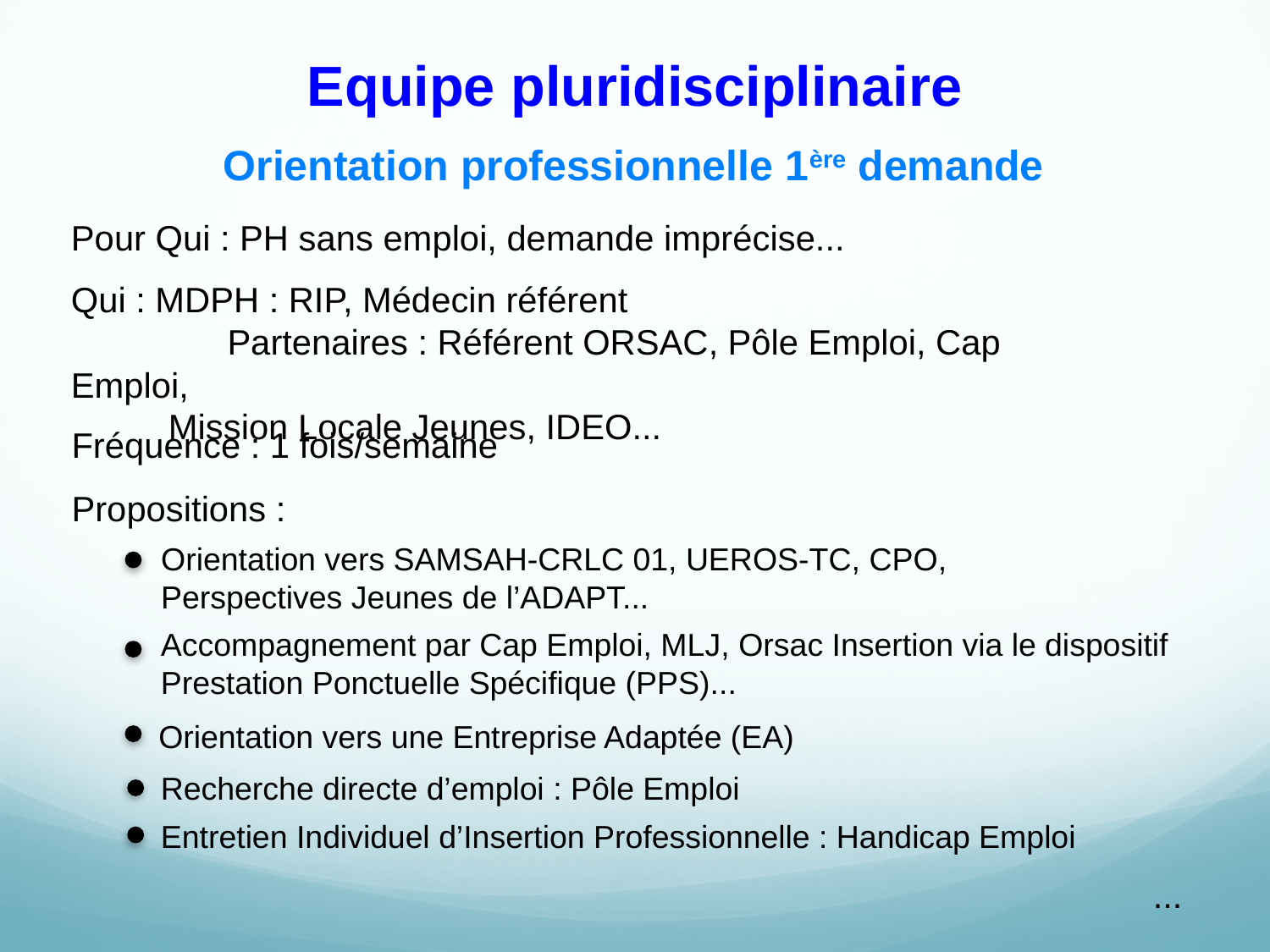

Equipe pluridisciplinaire
Orientation professionnelle 1ère demande
Pour Qui : PH sans emploi, demande imprécise...
Qui : MDPH : RIP, Médecin référent
	   Partenaires : Référent ORSAC, Pôle Emploi, Cap Emploi,
          Mission Locale Jeunes, IDEO...
Fréquence : 1 fois/semaine
Propositions :
Orientation vers SAMSAH-CRLC 01, UEROS-TC, CPO, Perspectives Jeunes de l’ADAPT...

Accompagnement par Cap Emploi, MLJ, Orsac Insertion via le dispositif Prestation Ponctuelle Spécifique (PPS)...

Orientation vers une Entreprise Adaptée (EA)

Recherche directe d’emploi : Pôle Emploi

Entretien Individuel d’Insertion Professionnelle : Handicap Emploi

...